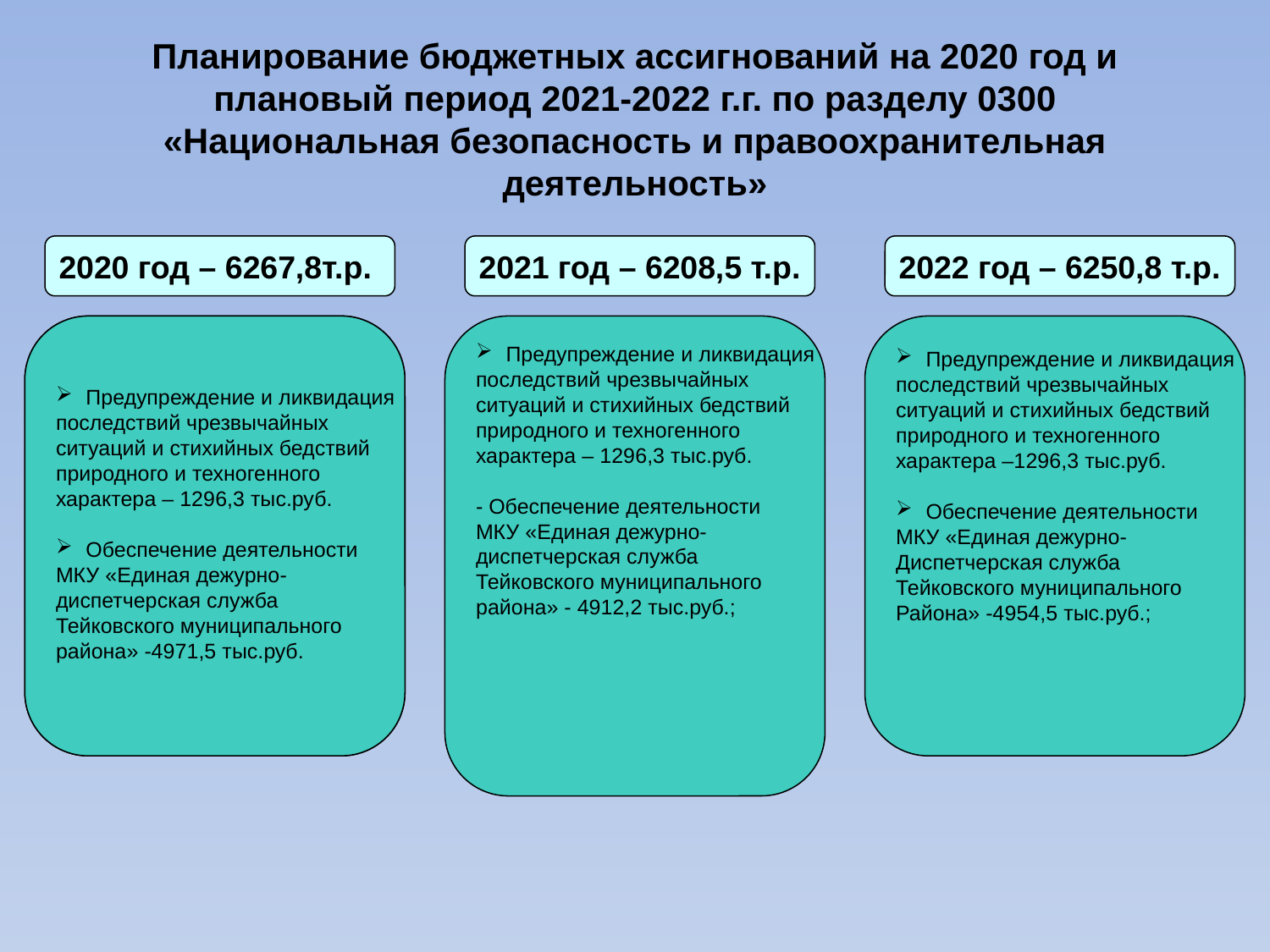

Планирование бюджетных ассигнований на 2020 год и плановый период 2021-2022 г.г. по разделу 0300 «Национальная безопасность и правоохранительная деятельность»
2020 год – 6267,8т.р.
2021 год – 6208,5 т.р.
2022 год – 6250,8 т.р.

Предупреждение и ликвидация
последствий чрезвычайных
ситуаций и стихийных бедствий
природного и техногенного
характера – 1296,3 тыс.руб.

Обеспечение деятельности
МКУ «Единая дежурно-
диспетчерская служба
Тейковского муниципального
района» -4971,5 тыс.руб.

Предупреждение и ликвидация
последствий чрезвычайных
ситуаций и стихийных бедствий
природного и техногенного
характера – 1296,3 тыс.руб.

- Обеспечение деятельности
МКУ «Единая дежурно-
диспетчерская служба
Тейковского муниципального
района» - 4912,2 тыс.руб.;

Предупреждение и ликвидация
последствий чрезвычайных
ситуаций и стихийных бедствий
природного и техногенного
характера –1296,3 тыс.руб.

Обеспечение деятельности
МКУ «Единая дежурно-
Диспетчерская служба
Тейковского муниципального
Района» -4954,5 тыс.руб.;